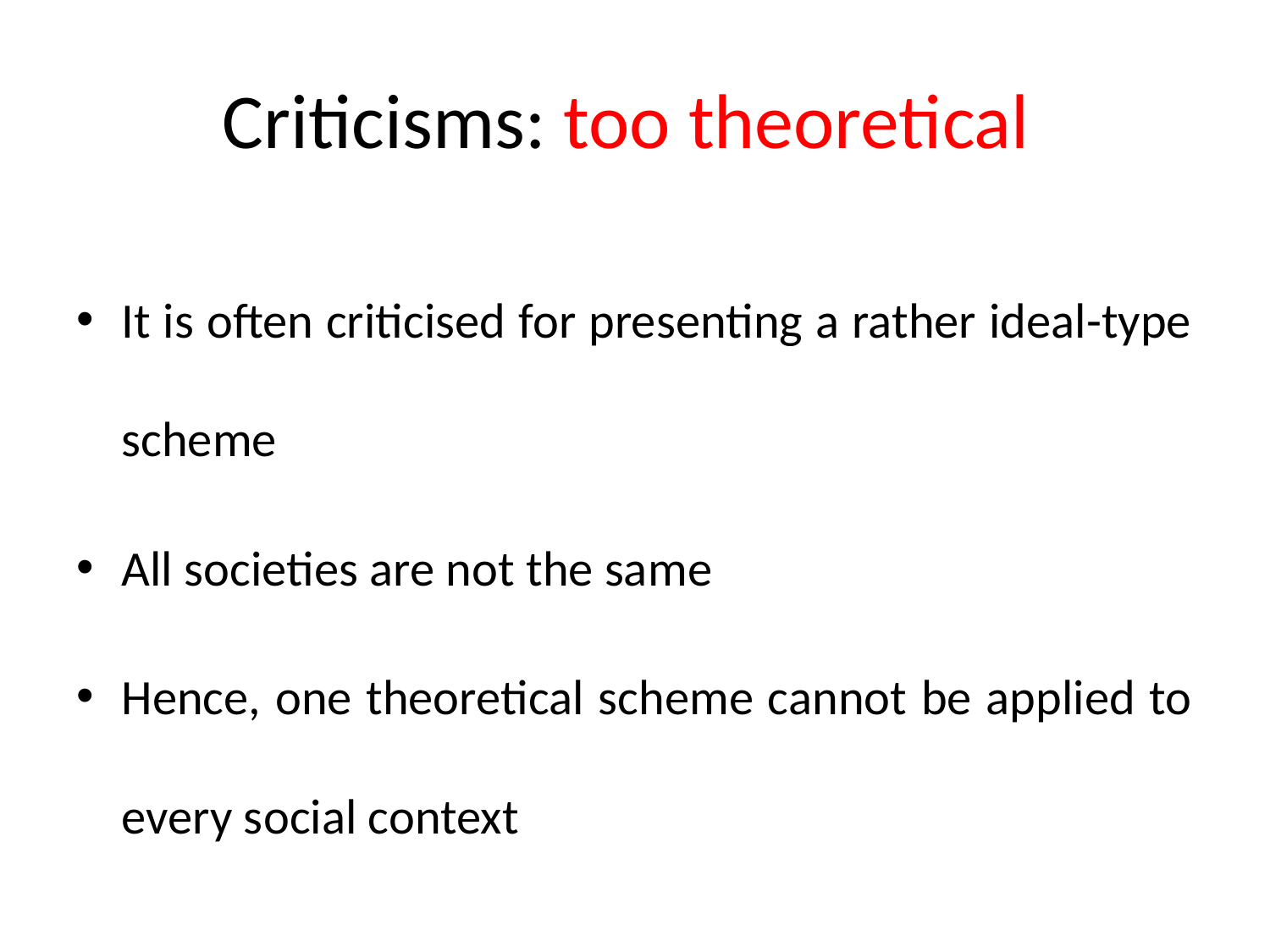

# Criticisms: too theoretical
It is often criticised for presenting a rather ideal-type scheme
All societies are not the same
Hence, one theoretical scheme cannot be applied to every social context